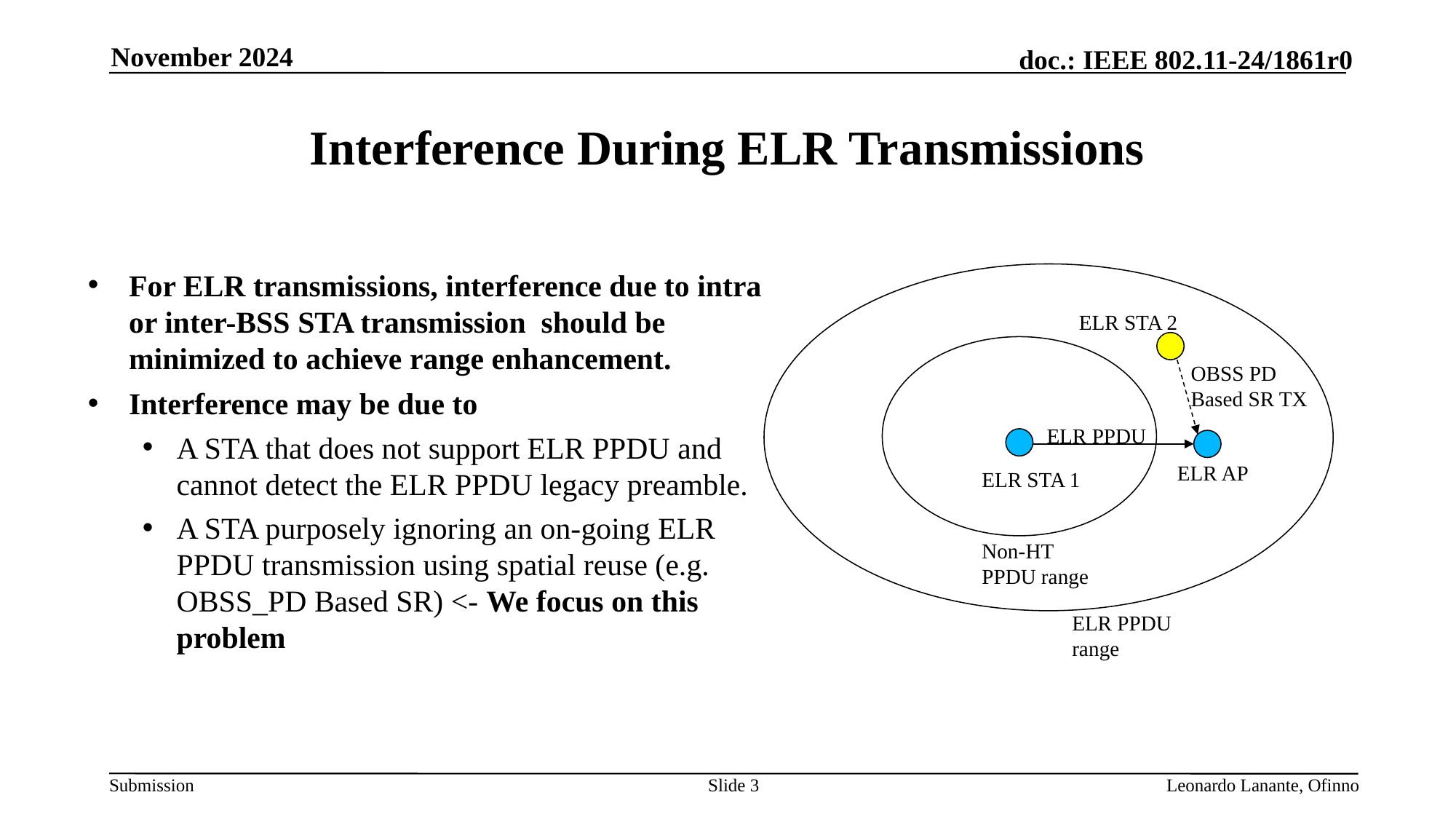

November 2024
# Interference During ELR Transmissions
For ELR transmissions, interference due to intra or inter-BSS STA transmission  should be minimized to achieve range enhancement.
Interference may be due to
A STA that does not support ELR PPDU and cannot detect the ELR PPDU legacy preamble.
A STA purposely ignoring an on-going ELR PPDU transmission using spatial reuse (e.g. OBSS_PD Based SR) <- We focus on this problem

ELR STA 2

OBSS PD Based SR TX
ELR PPDU

ELR AP
ELR STA 1
Non-HT PPDU range
ELR PPDU range
Slide 3
Leonardo Lanante, Ofinno